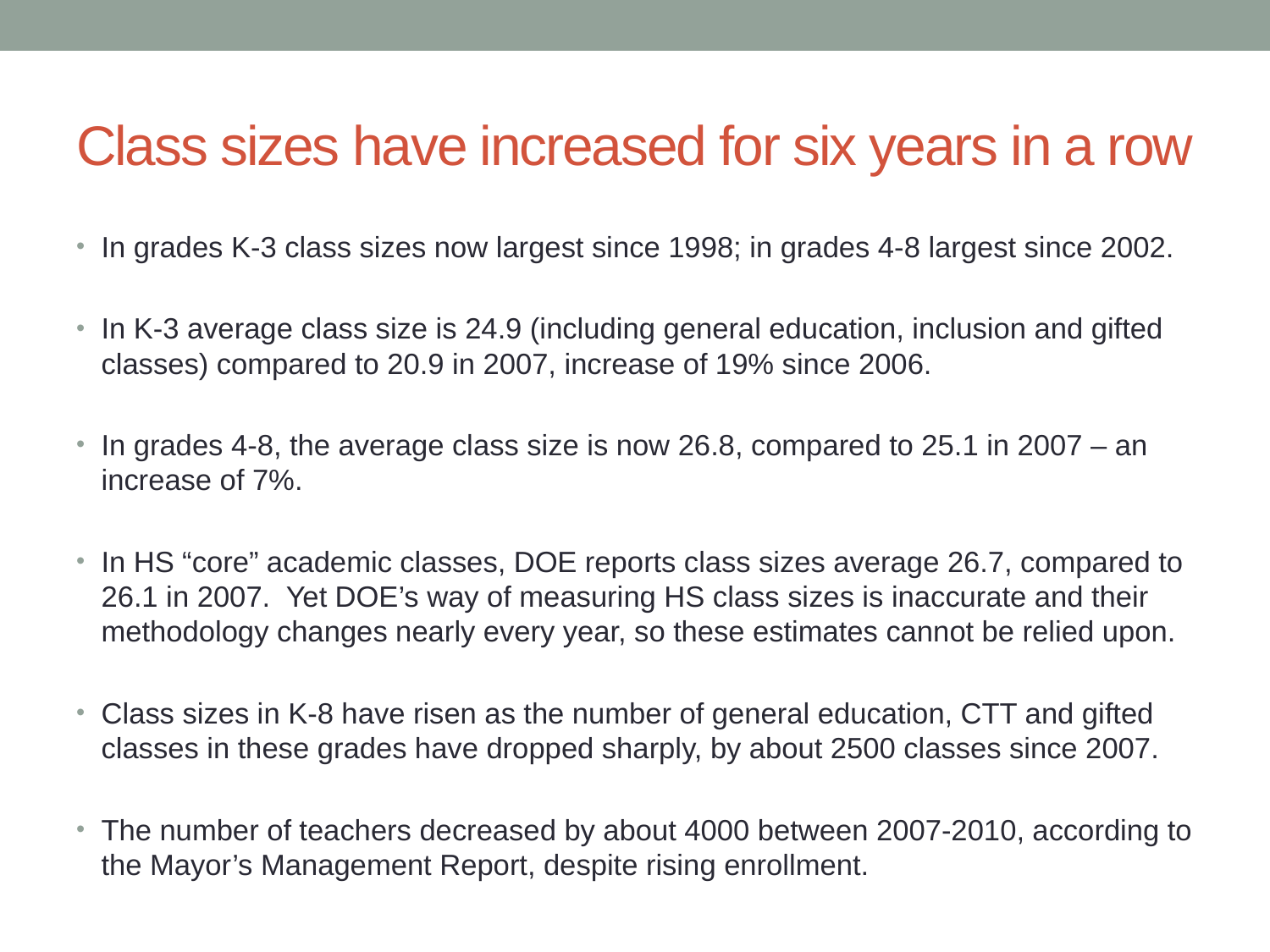

# Class sizes have increased for six years in a row
In grades K-3 class sizes now largest since 1998; in grades 4-8 largest since 2002.

In K-3 average class size is 24.9 (including general education, inclusion and gifted classes) compared to 20.9 in 2007, increase of 19% since 2006.

In grades 4-8, the average class size is now 26.8, compared to 25.1 in 2007 – an increase of 7%.

In HS “core” academic classes, DOE reports class sizes average 26.7, compared to 26.1 in 2007.  Yet DOE’s way of measuring HS class sizes is inaccurate and their methodology changes nearly every year, so these estimates cannot be relied upon.

Class sizes in K-8 have risen as the number of general education, CTT and gifted classes in these grades have dropped sharply, by about 2500 classes since 2007.

The number of teachers decreased by about 4000 between 2007-2010, according to the Mayor’s Management Report, despite rising enrollment.